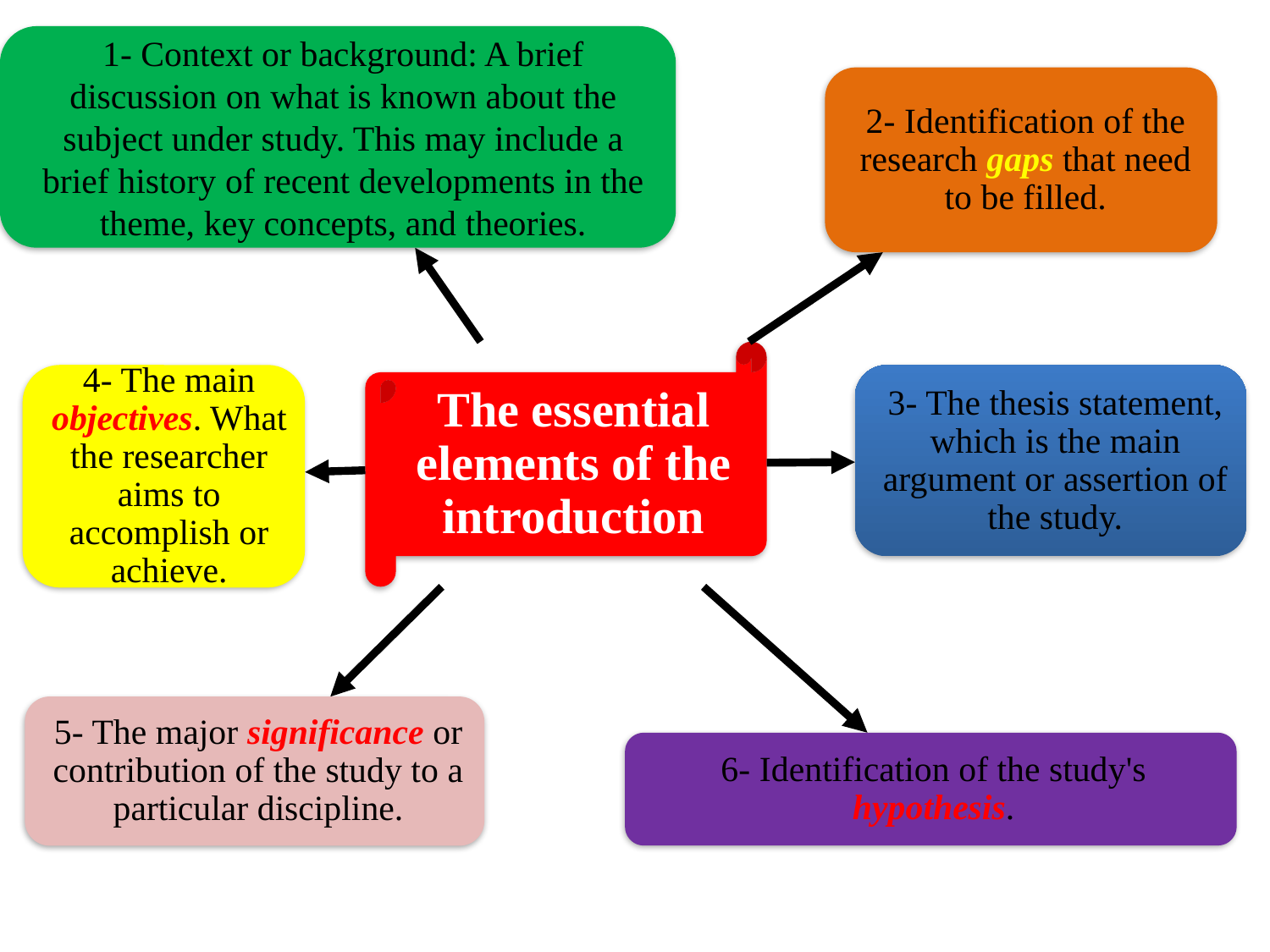

The essential elements of the introduction
4- The main objectives. What the researcher aims to accomplish or achieve.
2- Identification of the research gaps that need to be filled.
1- Context or background: A brief discussion on what is known about the subject under study. This may include a brief history of recent developments in the theme, key concepts, and theories.
6- Identification of the study's hypothesis.
5- The major significance or contribution of the study to a particular discipline.
3- The thesis statement, which is the main argument or assertion of the study.